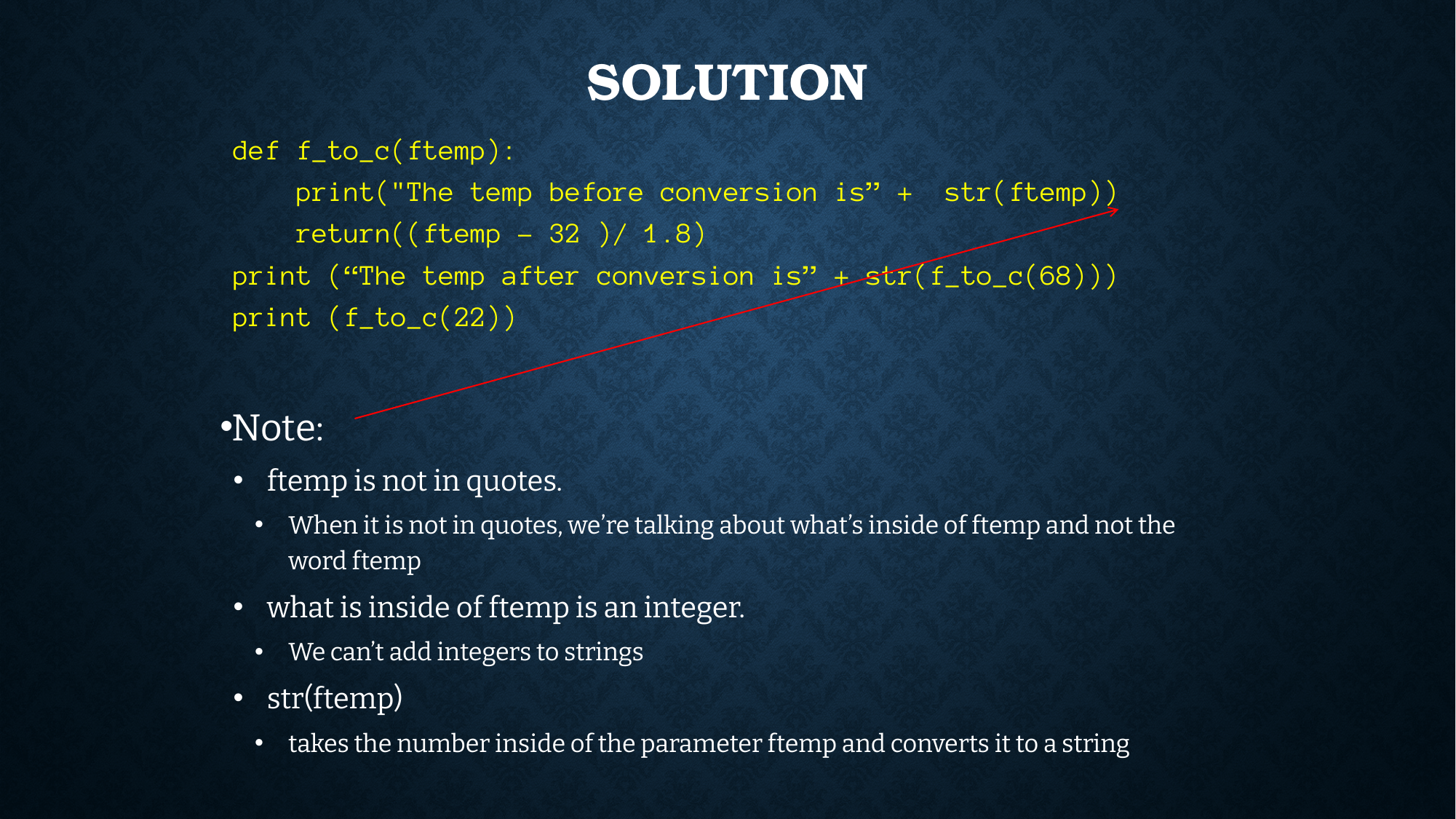

# Solution
def f_to_c(ftemp):
    print("The temp before conversion is” +  str(ftemp))
    return((ftemp - 32 )/ 1.8)
print (“The temp after conversion is” + str(f_to_c(68)))
print (f_to_c(22))

Note:
ftemp is not in quotes.
When it is not in quotes, we’re talking about what’s inside of ftemp and not the word ftemp
what is inside of ftemp is an integer.
We can’t add integers to strings
str(ftemp)
takes the number inside of the parameter ftemp and converts it to a string